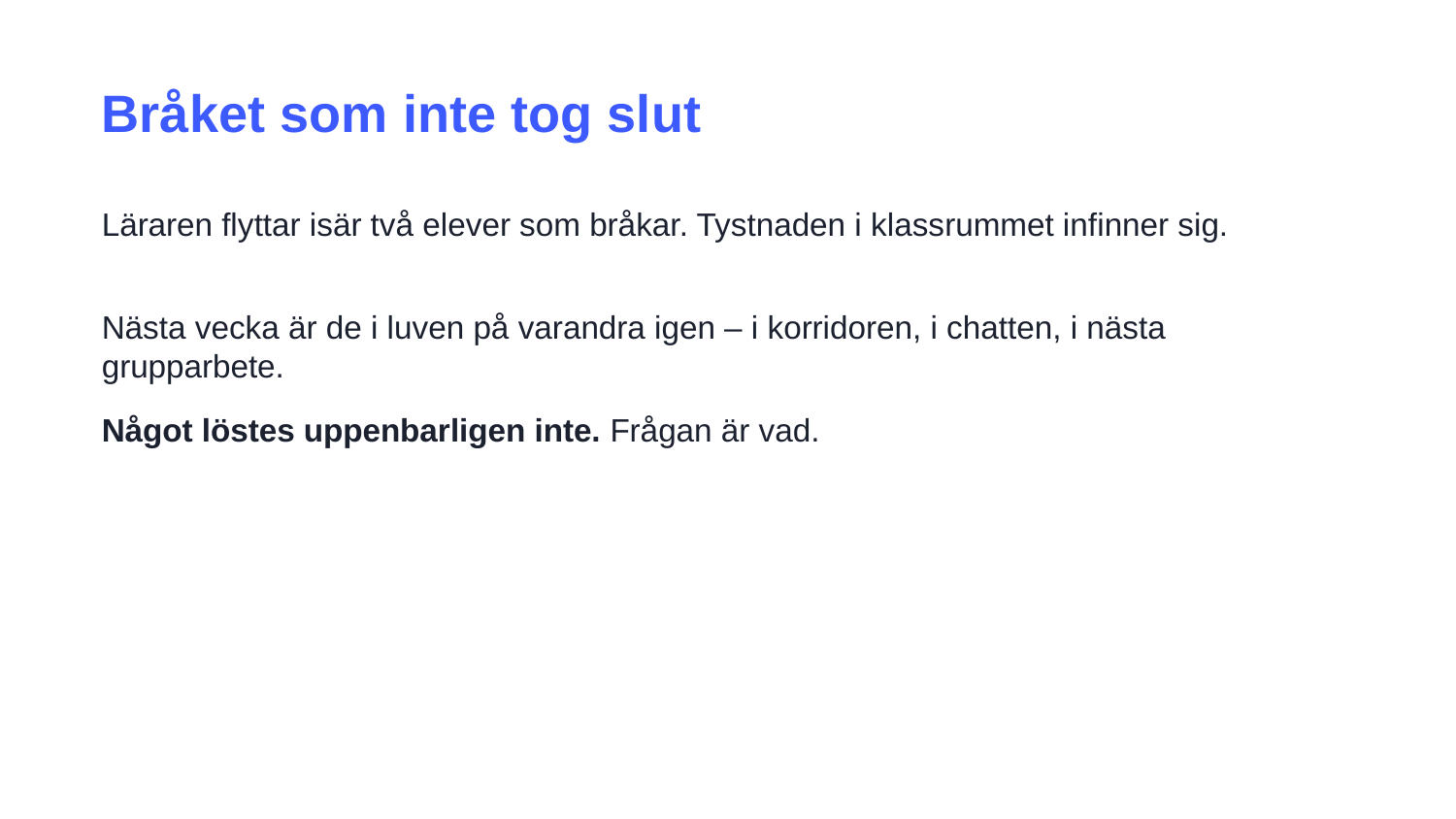

Bråket som inte tog slut
Läraren flyttar isär två elever som bråkar. Tystnaden i klassrummet infinner sig.
Nästa vecka är de i luven på varandra igen – i korridoren, i chatten, i nästa grupparbete.
Något löstes uppenbarligen inte. Frågan är vad.